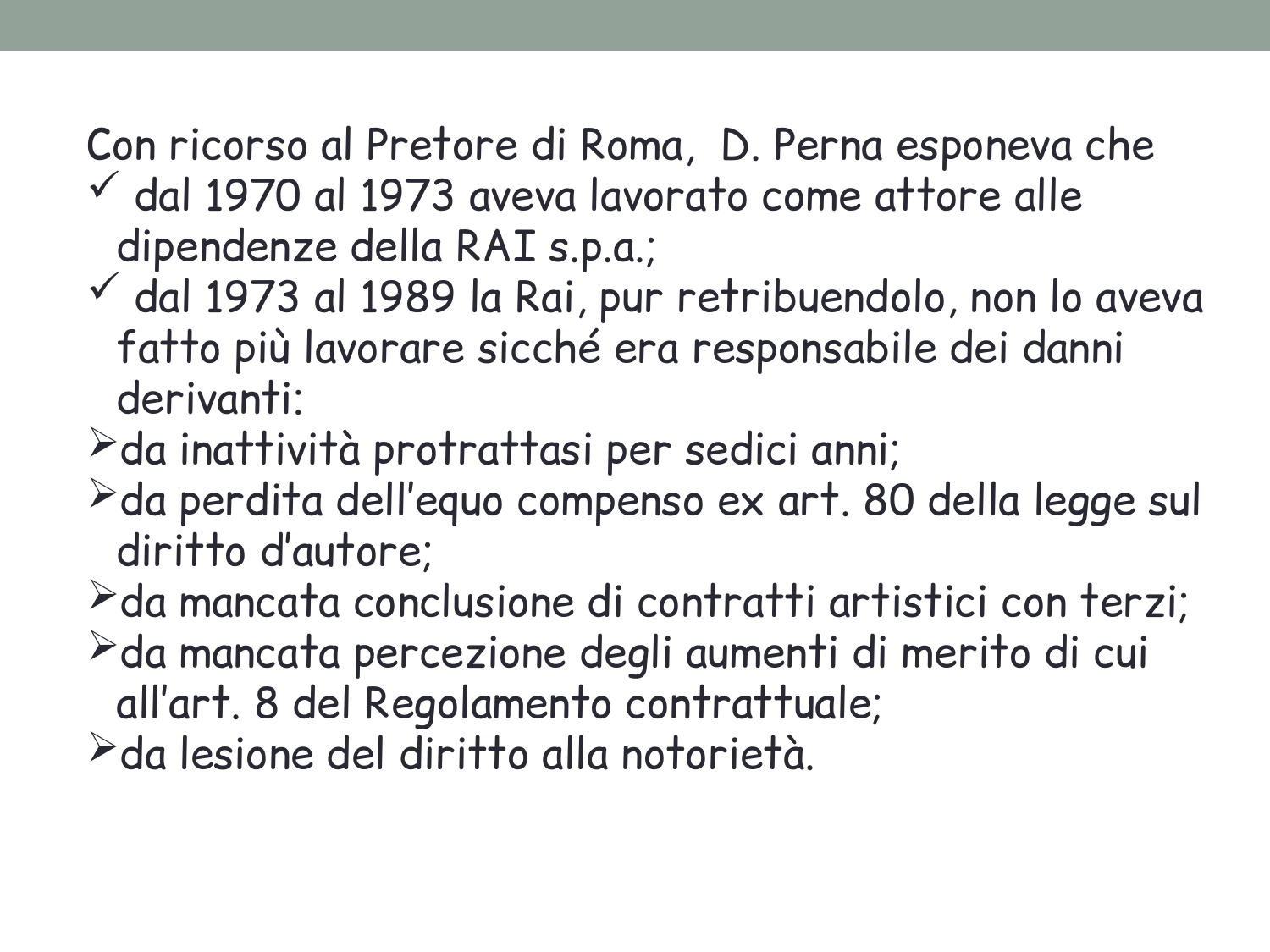

Con ricorso al Pretore di Roma,  D. Perna esponeva che
 dal 1970 al 1973 aveva lavorato come attore alle dipendenze della RAI s.p.a.;
 dal 1973 al 1989 la Rai, pur retribuendolo, non lo aveva fatto più lavorare sicché era responsabile dei danni derivanti:
da inattività protrattasi per sedici anni;
da perdita dell’equo compenso ex art. 80 della legge sul diritto d’autore;
da mancata conclusione di contratti artistici con terzi;
da mancata percezione degli aumenti di merito di cui all’art. 8 del Regolamento contrattuale;
da lesione del diritto alla notorietà.